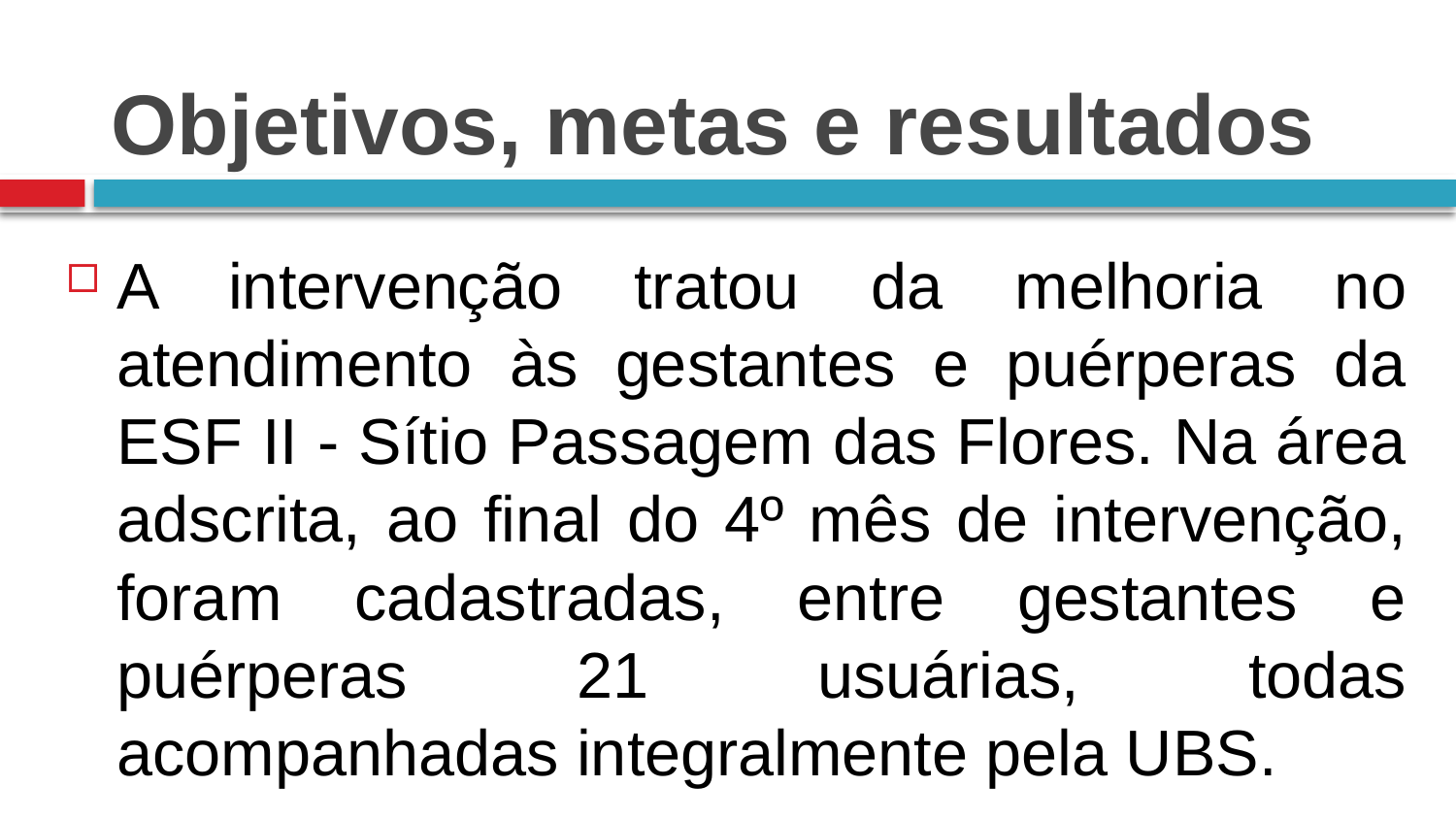

# Objetivos, metas e resultados
A intervenção tratou da melhoria no atendimento às gestantes e puérperas da ESF II - Sítio Passagem das Flores. Na área adscrita, ao final do 4º mês de intervenção, foram cadastradas, entre gestantes e puérperas 21 usuárias, todas acompanhadas integralmente pela UBS.